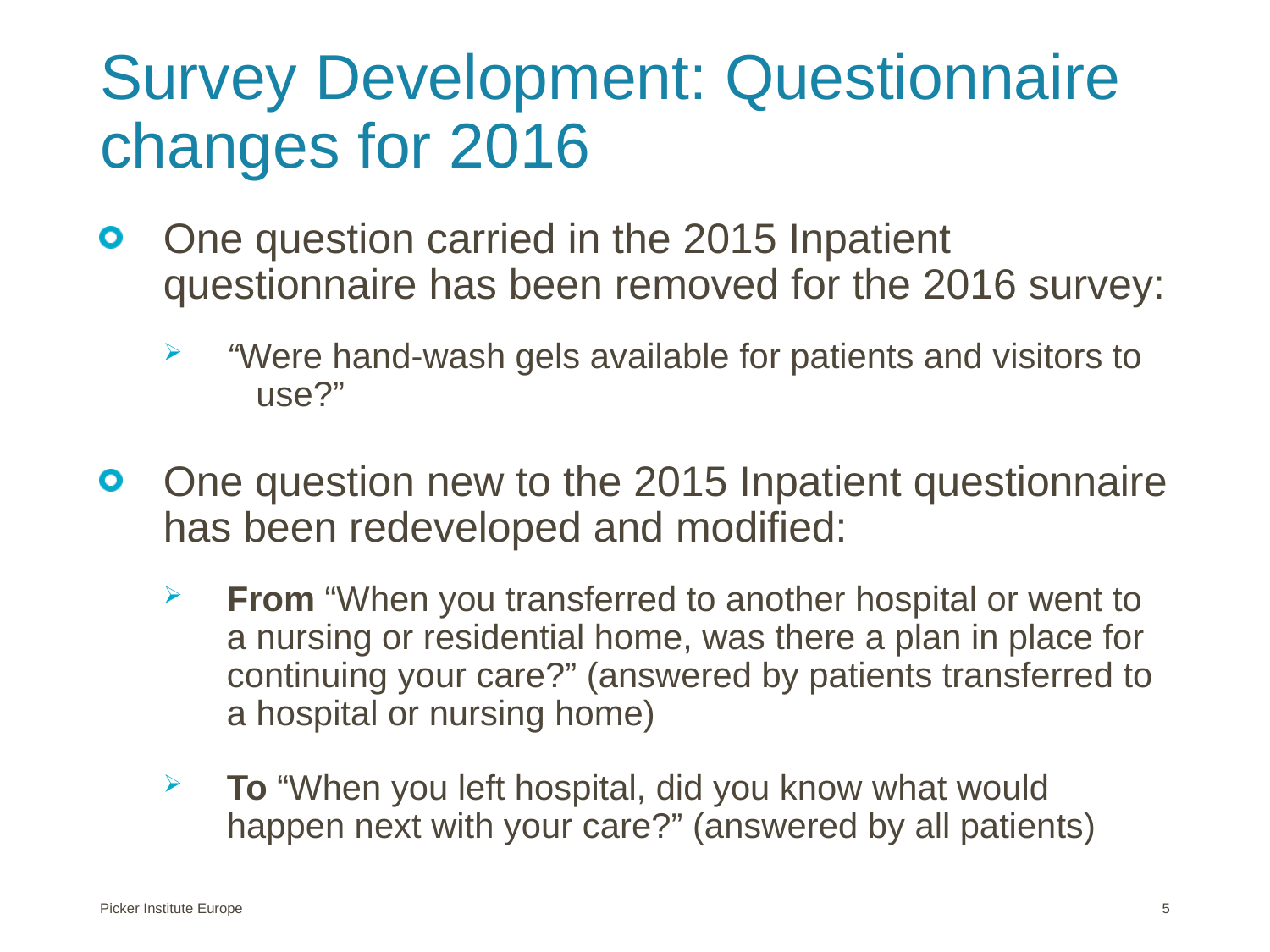

# Survey Development: Questionnaire changes for 2016
One question carried in the 2015 Inpatient questionnaire has been removed for the 2016 survey:
“Were hand-wash gels available for patients and visitors to      use?”

One question new to the 2015 Inpatient questionnaire has been redeveloped and modified:
From “When you transferred to another hospital or went to a nursing or residential home, was there a plan in place for continuing your care?” (answered by patients transferred to a hospital or nursing home)

To “When you left hospital, did you know what would happen next with your care?” (answered by all patients)

Picker Institute Europe
5